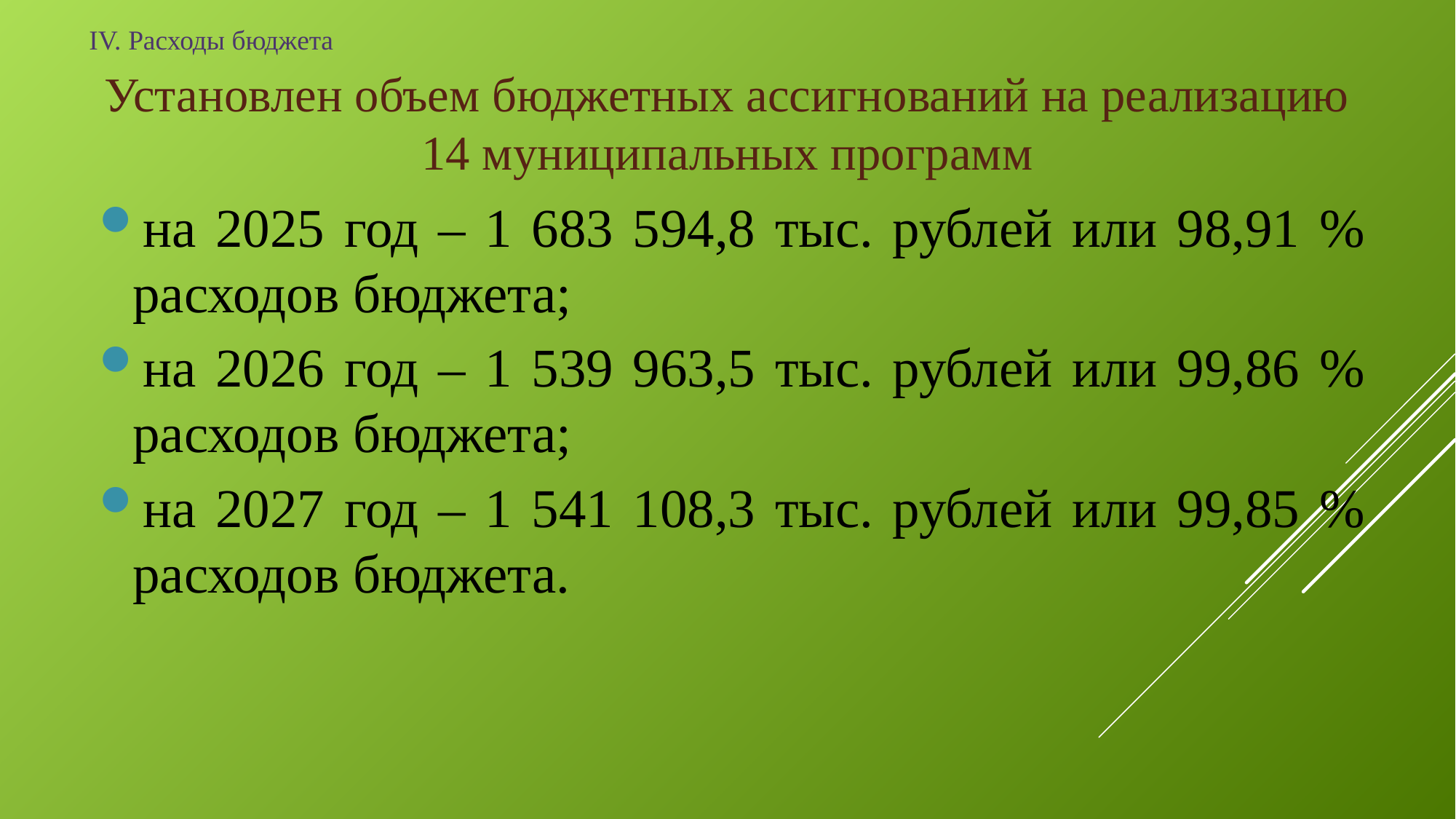

IV. Расходы бюджета
Установлен объем бюджетных ассигнований на реализацию 14 муниципальных программ
на 2025 год – 1 683 594,8 тыс. рублей или 98,91 % расходов бюджета;
на 2026 год – 1 539 963,5 тыс. рублей или 99,86 % расходов бюджета;
на 2027 год – 1 541 108,3 тыс. рублей или 99,85 % расходов бюджета.